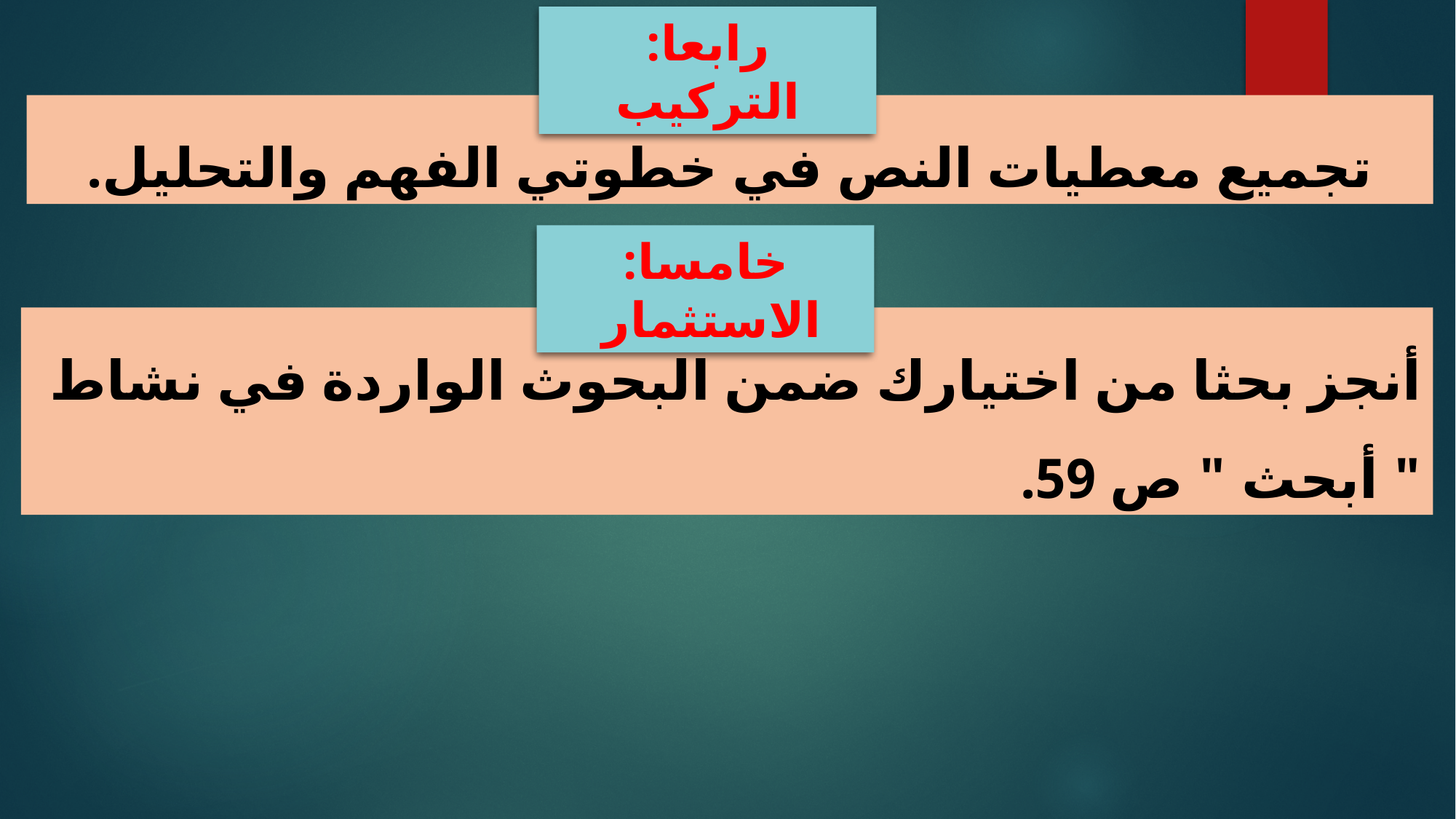

رابعا: التركيب
تجميع معطيات النص في خطوتي الفهم والتحليل.
خامسا: الاستثمار
أنجز بحثا من اختيارك ضمن البحوث الواردة في نشاط " أبحث " ص 59.